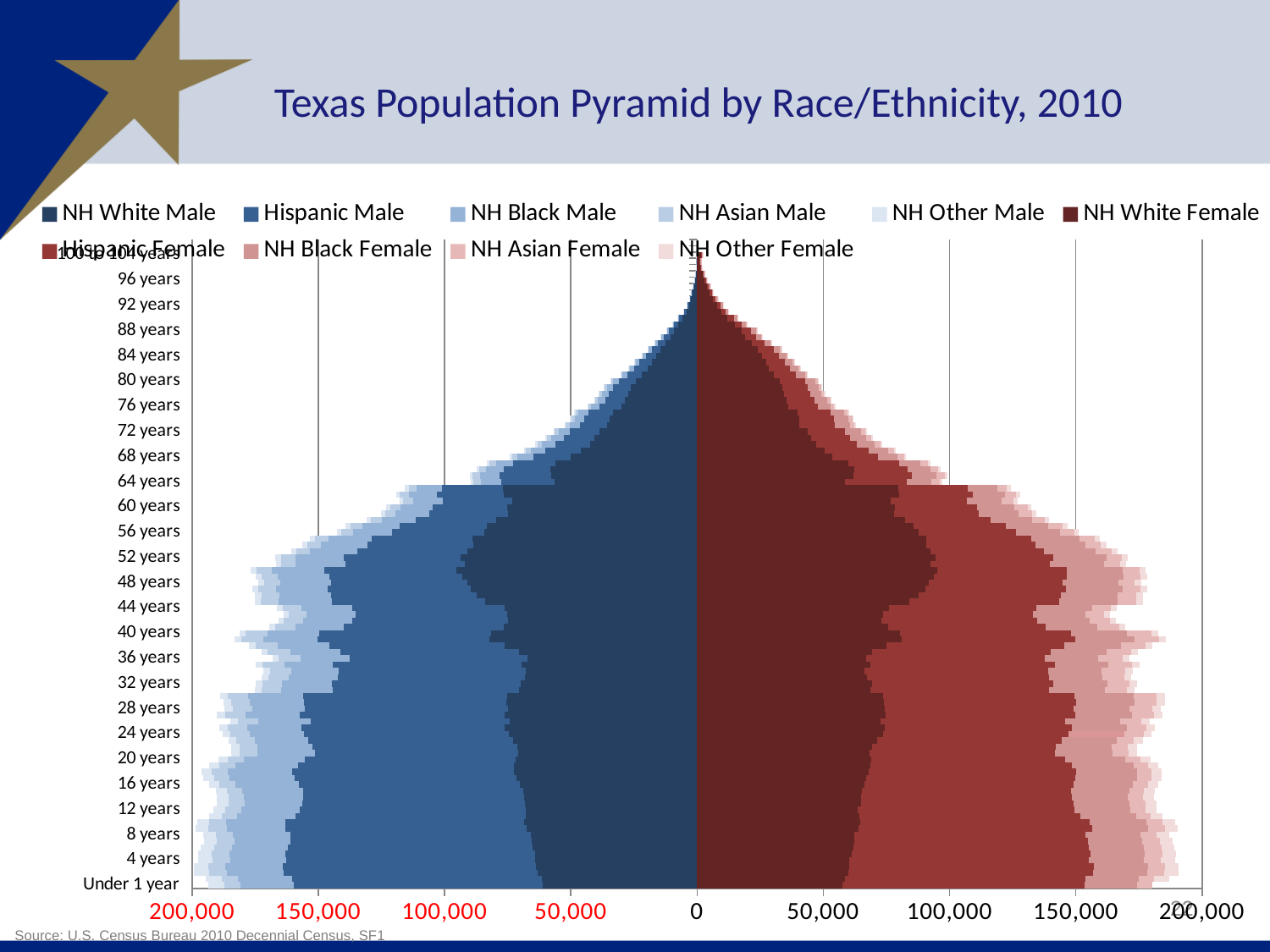

# Texas Population Pyramid by Race/Ethnicity, 2010

### Chart

| Category | NH White Male | Hispanic Male | NH Black Male | NH Asian Male | NH Other Male | NH White Female | Hispanic Female | NH Black Female | NH Asian Female | NH Other Female |
|---|---|---|---|---|---|---|---|---|---|---|
| Under 1 year | -61193.0 | -98489.0 | -21109.0 | -6450.0 | -6248.0 | 57695.0 | 95726.0 | 20760.0 | 6146.0 | None |
| 1 year | -61473.0 | -98784.0 | -21614.0 | -6425.0 | -6146.0 | 58738.0 | 95021.0 | 21050.0 | 6174.0 | 5920.0 |
| 2 years | -63020.0 | -100851.0 | -22307.0 | -6927.0 | -6169.0 | 59885.0 | 96895.0 | 21527.0 | 6630.0 | 5908.0 |
| 3 years | -63696.0 | -100382.0 | -22703.0 | -6687.0 | -5923.0 | 60431.0 | 96732.0 | 21539.0 | 6559.0 | 5610.0 |
| 4 years | -64076.0 | -98751.0 | -22124.0 | -6843.0 | -5759.0 | 60271.0 | 95040.0 | 21812.0 | 6714.0 | 5511.0 |
| 5 years | -64311.0 | -98782.0 | -22090.0 | -7017.0 | -5537.0 | 61240.0 | 94574.0 | 21599.0 | 6788.0 | 5516.0 |
| 6 years | -65125.0 | -96980.0 | -22176.0 | -7026.0 | -5432.0 | 61936.0 | 93368.0 | 21579.0 | 7020.0 | 5216.0 |
| 7 years | -65504.0 | -95522.0 | -22185.0 | -6942.0 | -5122.0 | 62318.0 | 92599.0 | 21470.0 | 6830.0 | 5156.0 |
| 8 years | -65740.0 | -95413.0 | -22724.0 | -6710.0 | -5011.0 | 62340.0 | 91509.0 | 21692.0 | 6491.0 | 4864.0 |
| 9 years | -67576.0 | -95651.0 | -23132.0 | -7060.0 | -5046.0 | 63916.0 | 92724.0 | 21984.0 | 6804.0 | 4887.0 |
| 10 years | -68359.0 | -94678.0 | -23515.0 | -6551.0 | -4952.0 | 64529.0 | 90909.0 | 22622.0 | 6380.0 | 4812.0 |
| 11 years | -67761.0 | -91318.0 | -23056.0 | -6081.0 | -4902.0 | 64227.0 | 87623.0 | 21933.0 | 5967.0 | 4736.0 |
| 12 years | -67791.0 | -89557.0 | -23181.0 | -6238.0 | -4731.0 | 63577.0 | 85757.0 | 22093.0 | 6085.0 | 4641.0 |
| 13 years | -68280.0 | -87981.0 | -23036.0 | -6152.0 | -4639.0 | 64825.0 | 84314.0 | 22278.0 | 6140.0 | 4549.0 |
| 14 years | -68483.0 | -87551.0 | -23412.0 | -6210.0 | -4451.0 | 64929.0 | 83694.0 | 22058.0 | 5858.0 | 4481.0 |
| 15 years | -68926.0 | -87137.0 | -24086.0 | -5976.0 | -4435.0 | 65261.0 | 82826.0 | 23084.0 | 5721.0 | 4264.0 |
| 16 years | -70222.0 | -87612.0 | -25035.0 | -6187.0 | -4325.0 | 66454.0 | 82587.0 | 23628.0 | 5872.0 | 4206.0 |
| 17 years | -71489.0 | -87839.0 | -25889.0 | -6094.0 | -4168.0 | 67064.0 | 82601.0 | 24461.0 | 5703.0 | 4082.0 |
| 18 years | -72635.0 | -87742.0 | -25528.0 | -6276.0 | -3919.0 | 67882.0 | 82106.0 | 24210.0 | 5709.0 | 4011.0 |
| 19 years | -72595.0 | -85492.0 | -24918.0 | -6224.0 | -3937.0 | 68688.0 | 79751.0 | 24592.0 | 5694.0 | 3981.0 |
| 20 years | -71950.0 | -83497.0 | -23930.0 | -6500.0 | -3693.0 | 68864.0 | 76978.0 | 23873.0 | 6021.0 | 3734.0 |
| 21 years | -70793.0 | -80617.0 | -22729.0 | -7044.0 | -3469.0 | 68422.0 | 73456.0 | 22653.0 | 6342.0 | 3490.0 |
| 22 years | -71228.0 | -81283.0 | -21672.0 | -7151.0 | -3205.0 | 69168.0 | 72762.0 | 22165.0 | 6475.0 | 3530.0 |
| 23 years | -72740.0 | -81113.0 | -21386.0 | -7236.0 | -3077.0 | 71371.0 | 72972.0 | 21957.0 | 6787.0 | 3605.0 |
| 24 years | -74533.0 | -81068.0 | -21592.0 | -7641.0 | -3206.0 | 73604.0 | 73531.0 | 22232.0 | 7436.0 | 3298.0 |
| 25 years | -76168.0 | -80465.0 | -21406.0 | -7983.0 | -3094.0 | 74474.0 | 73973.0 | 21945.0 | 7661.0 | 3396.0 |
| 26 years | -74070.0 | -78988.0 | -20693.0 | -7977.0 | -3224.0 | 72735.0 | 72935.0 | 21871.0 | 8457.0 | 3229.0 |
| 27 years | -76114.0 | -81368.0 | -21259.0 | -8151.0 | -3214.0 | 74589.0 | 75199.0 | 22495.0 | 8745.0 | 3376.0 |
| 28 years | -74944.0 | -80270.0 | -20922.0 | -7874.0 | -3066.0 | 74248.0 | 74811.0 | 22323.0 | 8841.0 | 3405.0 |
| 29 years | -75706.0 | -80005.0 | -21296.0 | -7646.0 | -3063.0 | 74075.0 | 75987.0 | 23175.0 | 8902.0 | 3226.0 |
| 30 years | -75317.0 | -80793.0 | -21700.0 | -8028.0 | -2972.0 | 73636.0 | 75671.0 | 23715.0 | 9000.0 | 3269.0 |
| 31 years | -70462.0 | -73875.0 | -20252.0 | -7724.0 | -2785.0 | 68795.0 | 70517.0 | 22118.0 | 8849.0 | 3061.0 |
| 32 years | -69718.0 | -75053.0 | -19507.0 | -7795.0 | -2707.0 | 69256.0 | 71851.0 | 21493.0 | 8726.0 | 3013.0 |
| 33 years | -68309.0 | -74086.0 | -19297.0 | -7956.0 | -2698.0 | 67309.0 | 71933.0 | 21139.0 | 8880.0 | 2827.0 |
| 34 years | -67804.0 | -74080.0 | -18787.0 | -8547.0 | -2635.0 | 66464.0 | 72624.0 | 21135.0 | 9472.0 | 2794.0 |
| 35 years | -69655.0 | -74534.0 | -19218.0 | -8740.0 | -2664.0 | 68685.0 | 73065.0 | 20998.0 | 9632.0 | 2886.0 |
| 36 years | -67313.0 | -70430.0 | -19151.0 | -8845.0 | -2367.0 | 67035.0 | 70800.0 | 21152.0 | 9689.0 | 2735.0 |
| 37 years | -70509.0 | -70675.0 | -19788.0 | -9044.0 | -2509.0 | 69180.0 | 70854.0 | 22067.0 | 9832.0 | 2740.0 |
| 38 years | -76100.0 | -69486.0 | -20424.0 | -8808.0 | -2538.0 | 75022.0 | 70406.0 | 22390.0 | 9732.0 | 2797.0 |
| 39 years | -82221.0 | -68235.0 | -21288.0 | -8917.0 | -2680.0 | 81149.0 | 68749.0 | 23440.0 | 9533.0 | 2880.0 |
| 40 years | -81496.0 | -68243.0 | -20333.0 | -8588.0 | -2581.0 | 80297.0 | 67736.0 | 22369.0 | 9408.0 | 2755.0 |
| 41 years | -76623.0 | -63174.0 | -19135.0 | -8302.0 | -2362.0 | 75679.0 | 62353.0 | 20520.0 | 8685.0 | 2435.0 |
| 42 years | -74797.0 | -61692.0 | -19503.0 | -7655.0 | -2162.0 | 73029.0 | 61526.0 | 20949.0 | 7956.0 | 2480.0 |
| 43 years | -75155.0 | -60018.0 | -19401.0 | -7130.0 | -2159.0 | 73832.0 | 59086.0 | 20955.0 | 7443.0 | 2320.0 |
| 44 years | -76180.0 | -60492.0 | -20164.0 | -7320.0 | -2200.0 | 76089.0 | 58397.0 | 21867.0 | 7442.0 | 2322.0 |
| 45 years | -84045.0 | -60567.0 | -21088.0 | -7146.0 | -2348.0 | 84045.0 | 59330.0 | 23224.0 | 7423.0 | 2537.0 |
| 46 years | -87357.0 | -57607.0 | -20385.0 | -7214.0 | -2446.0 | 87732.0 | 56379.0 | 22447.0 | 7433.0 | 2530.0 |
| 47 years | -89750.0 | -56404.0 | -20480.0 | -7034.0 | -2494.0 | 90479.0 | 55565.0 | 22393.0 | 7312.0 | 2627.0 |
| 48 years | -90920.0 | -54002.0 | -20247.0 | -6222.0 | -2322.0 | 91736.0 | 52987.0 | 22160.0 | 6436.0 | 2652.0 |
| 49 years | -93028.0 | -52658.0 | -20528.0 | -6178.0 | -2393.0 | 93807.0 | 52533.0 | 22456.0 | 6743.0 | 2638.0 |
| 50 years | -95212.0 | -52408.0 | -20868.0 | -6004.0 | -2455.0 | 95207.0 | 51205.0 | 22072.0 | 6731.0 | 2425.0 |
| 51 years | -91987.0 | -47330.0 | -19659.0 | -5617.0 | -2171.0 | 92404.0 | 47386.0 | 21481.0 | 6419.0 | 2352.0 |
| 52 years | -93704.0 | -46137.0 | -19189.0 | -5585.0 | -2393.0 | 94299.0 | 46751.0 | 21019.0 | 6261.0 | 2377.0 |
| 53 years | -90943.0 | -43624.0 | -18630.0 | -5411.0 | -2203.0 | 92432.0 | 44865.0 | 20525.0 | 6288.0 | 2396.0 |
| 54 years | -88684.0 | -41969.0 | -18162.0 | -5369.0 | -2219.0 | 90708.0 | 43281.0 | 19752.0 | 6123.0 | 2177.0 |
| 55 years | -89059.0 | -39717.0 | -17287.0 | -5163.0 | -2056.0 | 90773.0 | 41628.0 | 19186.0 | 5897.0 | 2198.0 |
| 56 years | -84351.0 | -36399.0 | -15343.0 | -4739.0 | -1954.0 | 87722.0 | 38555.0 | 17543.0 | 5525.0 | 1949.0 |
| 57 years | -83150.0 | -34608.0 | -14851.0 | -4762.0 | -1812.0 | 85607.0 | 36744.0 | 16836.0 | 5662.0 | 1955.0 |
| 58 years | -79532.0 | -31737.0 | -13681.0 | -4126.0 | -1770.0 | 82503.0 | 33931.0 | 16173.0 | 5157.0 | 1783.0 |
| 59 years | -74826.0 | -31139.0 | -13359.0 | -4180.0 | -1674.0 | 78044.0 | 33582.0 | 15692.0 | 5296.0 | 1708.0 |
| 60 years | -75332.0 | -29553.0 | -12494.0 | -4283.0 | -1564.0 | 78413.0 | 32408.0 | 14783.0 | 5257.0 | 1641.0 |
| 61 years | -73191.0 | -27475.0 | -11736.0 | -3928.0 | -1534.0 | 76697.0 | 30096.0 | 13870.0 | 4665.0 | 1603.0 |
| 62 years | -76728.0 | -26245.0 | -11142.0 | -3610.0 | -1530.0 | 79908.0 | 29146.0 | 12864.0 | 4415.0 | 1521.0 |
| 63 years | -76741.0 | -24454.0 | -9801.0 | -3254.0 | -1468.0 | 79702.0 | 27475.0 | 11629.0 | 3997.0 | 1550.0 |
| 64 years | -56444.0 | -21239.0 | -8005.0 | -2962.0 | -1107.0 | 58705.0 | 24301.0 | 9791.0 | 3389.0 | 1121.0 |
| 65 years | -57901.0 | -20390.0 | -7737.0 | -2911.0 | -1064.0 | 61832.0 | 23121.0 | 9825.0 | 3353.0 | 1161.0 |
| 66 years | -58274.0 | -18246.0 | -7060.0 | -2539.0 | -1033.0 | 62147.0 | 21394.0 | 9060.0 | 2955.0 | 1059.0 |
| 67 years | -56072.0 | -16664.0 | -6993.0 | -2543.0 | -981.0 | 59900.0 | 20005.0 | 8607.0 | 2791.0 | 1010.0 |
| 68 years | -49939.0 | -15003.0 | -6096.0 | -2262.0 | -903.0 | 53490.0 | 18085.0 | 7857.0 | 2555.0 | 878.0 |
| 69 years | -45987.0 | -14156.0 | -5669.0 | -2105.0 | -741.0 | 50621.0 | 17334.0 | 7620.0 | 2343.0 | 828.0 |
| 70 years | -42478.0 | -13637.0 | -5226.0 | -1965.0 | -704.0 | 47089.0 | 16274.0 | 7027.0 | 2206.0 | 776.0 |
| 71 years | -40692.0 | -12146.0 | -4860.0 | -1776.0 | -617.0 | 45306.0 | 15308.0 | 6198.0 | 2018.0 | 697.0 |
| 72 years | -38496.0 | -11751.0 | -4355.0 | -1704.0 | -632.0 | 43684.0 | 15022.0 | 6138.0 | 1842.0 | 668.0 |
| 73 years | -35540.0 | -10885.0 | -4085.0 | -1475.0 | -543.0 | 40618.0 | 14051.0 | 5903.0 | 1765.0 | 608.0 |
| 74 years | -34477.0 | -10227.0 | -3779.0 | -1294.0 | -521.0 | 40325.0 | 13876.0 | 5622.0 | 1663.0 | 607.0 |
| 75 years | -33247.0 | -9924.0 | -3792.0 | -1222.0 | -423.0 | 39660.0 | 13152.0 | 5534.0 | 1362.0 | 536.0 |
| 76 years | -29843.0 | -8711.0 | -3355.0 | -1038.0 | -411.0 | 36224.0 | 11720.0 | 5035.0 | 1326.0 | 452.0 |
| 77 years | -28684.0 | -7735.0 | -3075.0 | -952.0 | -376.0 | 35593.0 | 10928.0 | 4980.0 | 1250.0 | 481.0 |
| 78 years | -27416.0 | -7656.0 | -2677.0 | -788.0 | -338.0 | 34349.0 | 10644.0 | 4301.0 | 1064.0 | 460.0 |
| 79 years | -26223.0 | -7053.0 | -2494.0 | -779.0 | -318.0 | 33827.0 | 10160.0 | 4132.0 | 1120.0 | 425.0 |
| 80 years | -24310.0 | -6669.0 | -2327.0 | -700.0 | -290.0 | 32802.0 | 10002.0 | 4121.0 | 989.0 | 419.0 |
| 81 years | -21884.0 | -5721.0 | -1996.0 | -553.0 | -255.0 | 30279.0 | 8712.0 | 3694.0 | 759.0 | 328.0 |
| 82 years | -19620.0 | -5239.0 | -1733.0 | -490.0 | -236.0 | 28537.0 | 8213.0 | 3332.0 | 718.0 | 335.0 |
| 83 years | -17972.0 | -4775.0 | -1578.0 | -424.0 | -219.0 | 27264.0 | 7361.0 | 3063.0 | 697.0 | 307.0 |
| 84 years | -16073.0 | -4061.0 | -1382.0 | -351.0 | -171.0 | 25718.0 | 6724.0 | 2930.0 | 587.0 | 286.0 |
| 85 years | -14380.0 | -3592.0 | -1244.0 | -294.0 | -148.0 | 24138.0 | 6122.0 | 2626.0 | 478.0 | 243.0 |
| 86 years | -12336.0 | -3134.0 | -991.0 | -253.0 | -133.0 | 21687.0 | 4974.0 | 2263.0 | 405.0 | 219.0 |
| 87 years | -10612.0 | -2688.0 | -885.0 | -242.0 | -103.0 | 19018.0 | 4306.0 | 2060.0 | 346.0 | 172.0 |
| 88 years | -9224.0 | -2079.0 | -702.0 | -157.0 | -78.0 | 17666.0 | 3861.0 | 1750.0 | 281.0 | 150.0 |
| 89 years | -7361.0 | -1615.0 | -611.0 | -146.0 | -65.0 | 14858.0 | 2997.0 | 1440.0 | 246.0 | 122.0 |
| 90 years | -5733.0 | -1298.0 | -543.0 | -122.0 | -44.0 | 12062.0 | 2562.0 | 1373.0 | 177.0 | 112.0 |
| 91 years | -4145.0 | -832.0 | -373.0 | -69.0 | -36.0 | 9602.0 | 1680.0 | 1058.0 | 143.0 | 83.0 |
| 92 years | -3178.0 | -681.0 | -286.0 | -71.0 | -44.0 | 8004.0 | 1378.0 | 828.0 | 117.0 | 67.0 |
| 93 years | -2332.0 | -468.0 | -219.0 | -40.0 | -27.0 | 6350.0 | 1079.0 | 670.0 | 83.0 | 58.0 |
| 94 years | -1681.0 | -400.0 | -182.0 | -37.0 | -16.0 | 4914.0 | 898.0 | 560.0 | 80.0 | 45.0 |
| 95 years | -1152.0 | -307.0 | -150.0 | -27.0 | -12.0 | 3953.0 | 703.0 | 483.0 | 66.0 | 26.0 |
| 96 years | -815.0 | -217.0 | -101.0 | -21.0 | -8.0 | 2949.0 | 575.0 | 404.0 | 36.0 | 30.0 |
| 97 years | -544.0 | -137.0 | -81.0 | -16.0 | -8.0 | 2102.0 | 400.0 | 303.0 | 32.0 | 13.0 |
| 98 years | -346.0 | -106.0 | -49.0 | -10.0 | -4.0 | 1388.0 | 287.0 | 206.0 | 13.0 | 11.0 |
| 99 years | -224.0 | -76.0 | -41.0 | -3.0 | -5.0 | 1025.0 | 226.0 | 201.0 | 19.0 | 10.0 |
| 100 to 104 years | -293.0 | -131.0 | -79.0 | -8.0 | -9.0 | 1488.0 | 330.0 | 305.0 | 22.0 | 18.0 |
| 105 to 109 years | -13.0 | -13.0 | -15.0 | -1.0 | -2.0 | 87.0 | 21.0 | 41.0 | 4.0 | 4.0 |
| 110 years and over | -5.0 | -6.0 | -1.0 | -2.0 | -3.0 | 7.0 | 7.0 | 2.0 | 0.0 | 0.0 |
22
Source: U.S. Census Bureau 2010 Decennial Census, SF1